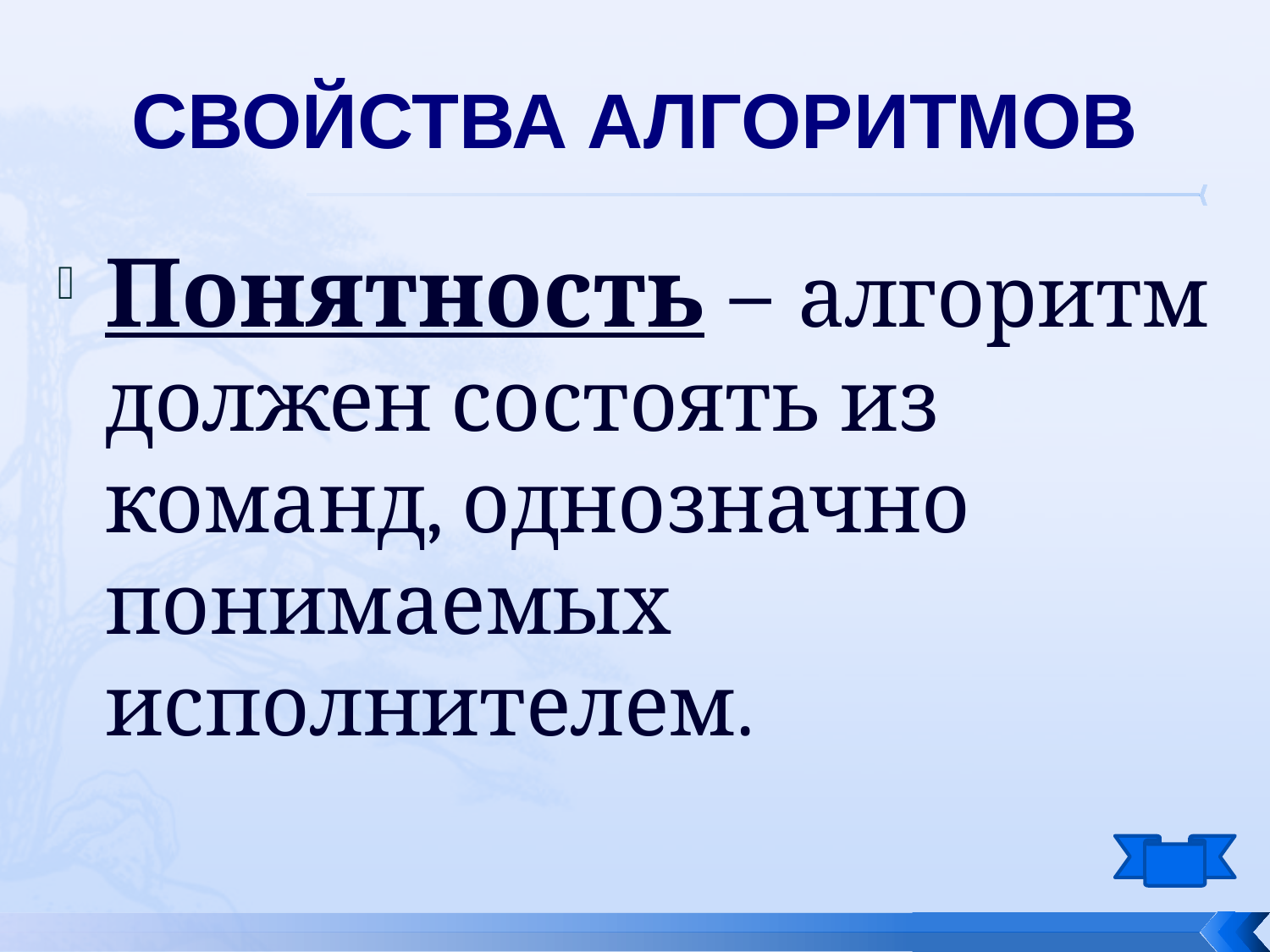

# Свойства алгоритмов
Понятность – алгоритм должен состоять из команд, однозначно понимаемых исполнителем.